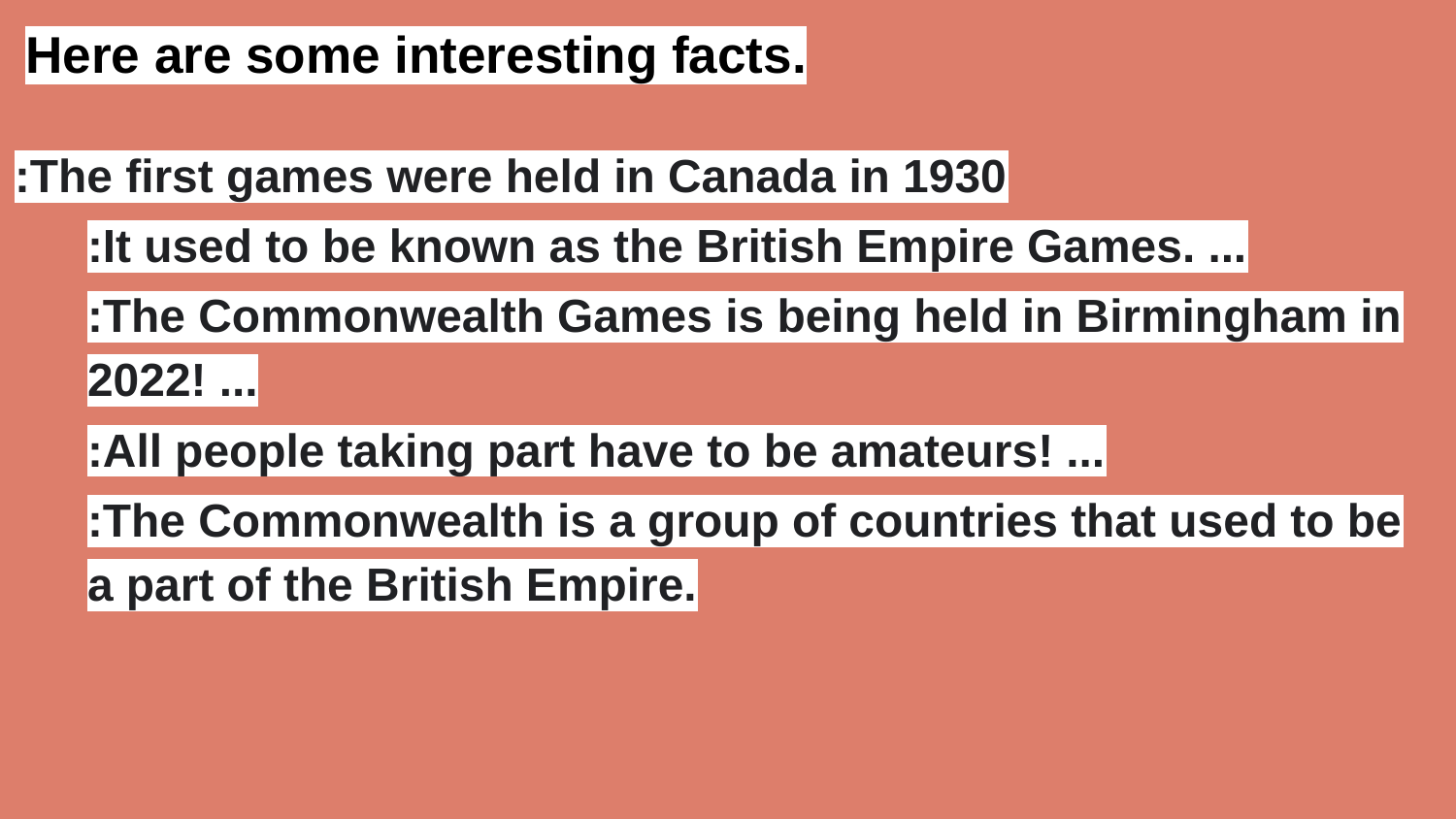

# Here are some interesting facts.
:The first games were held in Canada in 1930
:It used to be known as the British Empire Games. ...
:The Commonwealth Games is being held in Birmingham in 2022! ...
:All people taking part have to be amateurs! ...
:The Commonwealth is a group of countries that used to be a part of the British Empire.